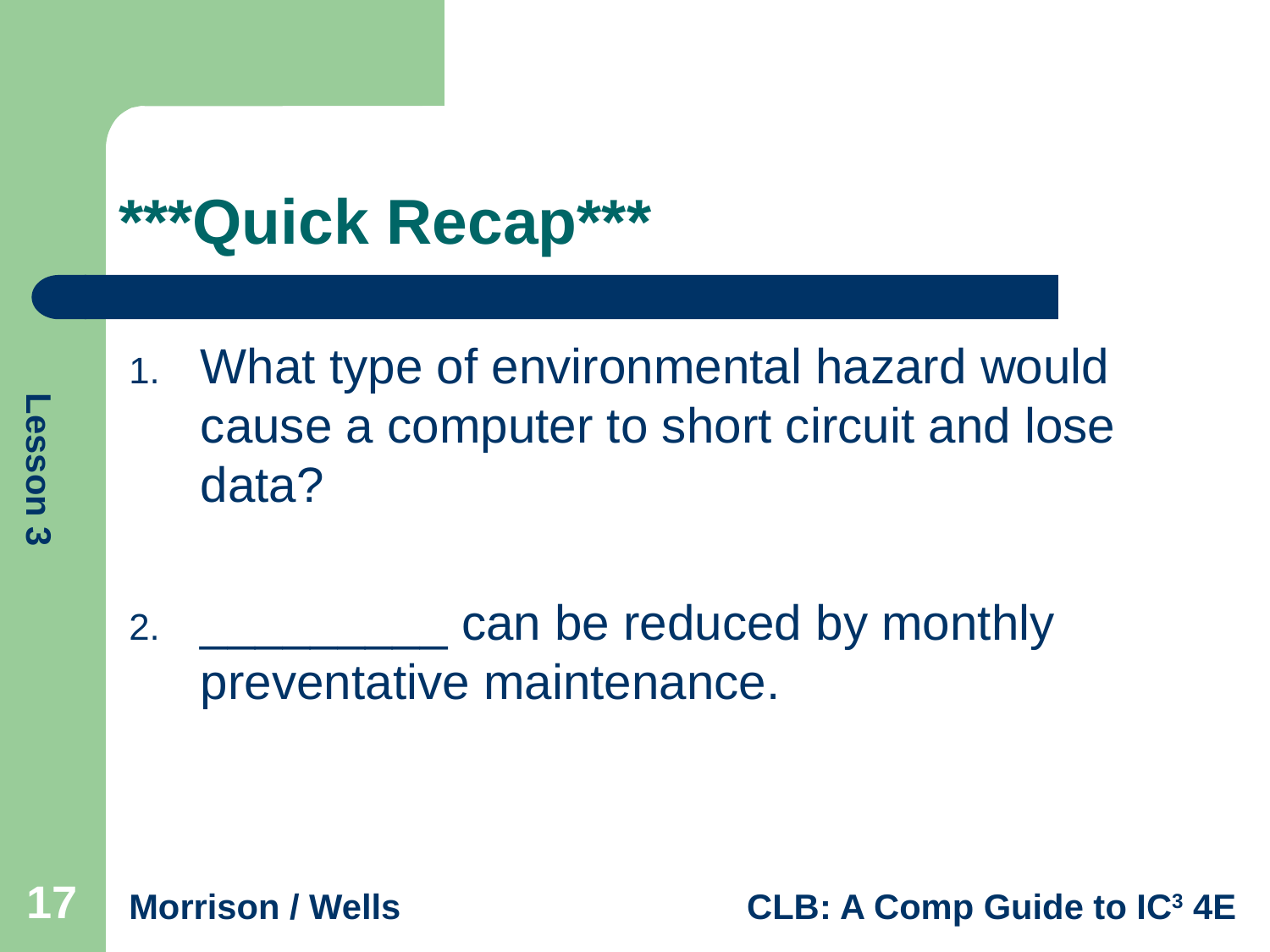

# ***Quick Recap***
What type of environmental hazard would cause a computer to short circuit and lose data?

_________ can be reduced by monthly preventative maintenance.
17